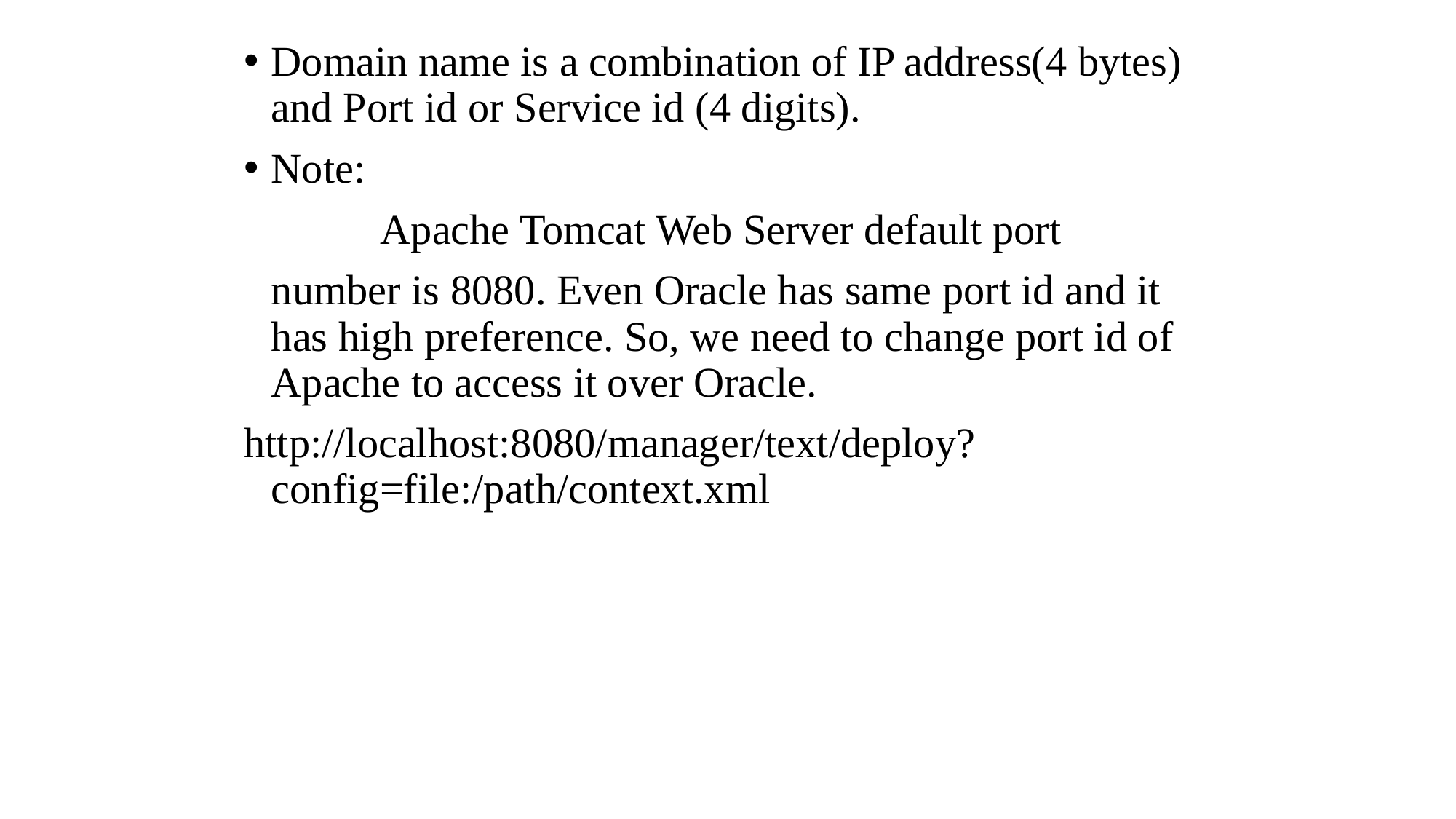

Domain name is a combination of IP address(4 bytes) and Port id or Service id (4 digits).
Note:
		Apache Tomcat Web Server default port
	number is 8080. Even Oracle has same port id and it has high preference. So, we need to change port id of Apache to access it over Oracle.
http://localhost:8080/manager/text/deploy?config=file:/path/context.xml